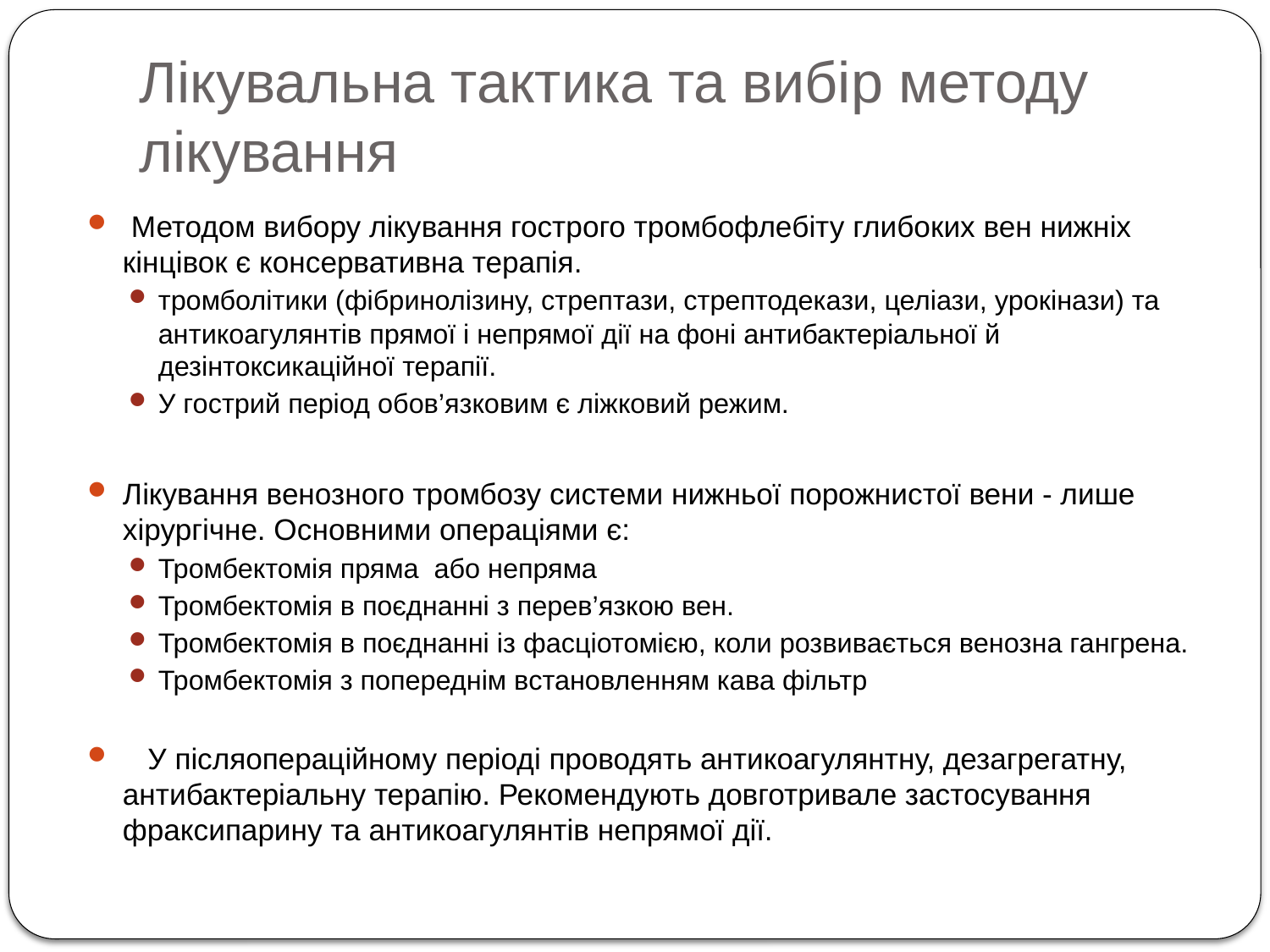

# Лікувальна тактика та вибір методу лікування
 Методом вибору лікування гострого тромбофлебіту глибоких вен нижніх кінцівок є консервативна терапія.
тромболітики (фібринолізину, стрептази, стрептодекази, целіази, урокінази) та антикоагулянтів прямої і непрямої дії на фоні антибактеріальної й дезінтоксикаційної терапії.
У гострий період обов’язковим є ліжковий режим.

Лікування венозного тромбозу системи нижньої порожнистої вени - лише хірургічне. Основними операціями є:
Тромбектомія пряма  або непряма
Тромбектомія в поєднанні з перев’язкою вен.
Тромбектомія в поєднанні із фасціотомією, коли розвивається венозна гангрена.
Тромбектомія з попереднім встановленням кава фільтр

   У післяопераційному періоді проводять антикоагулянтну, дезагрегатну, антибактеріальну терапію. Рекомендують довготривале застосування фраксипарину та антикоагулянтів непрямої дії.